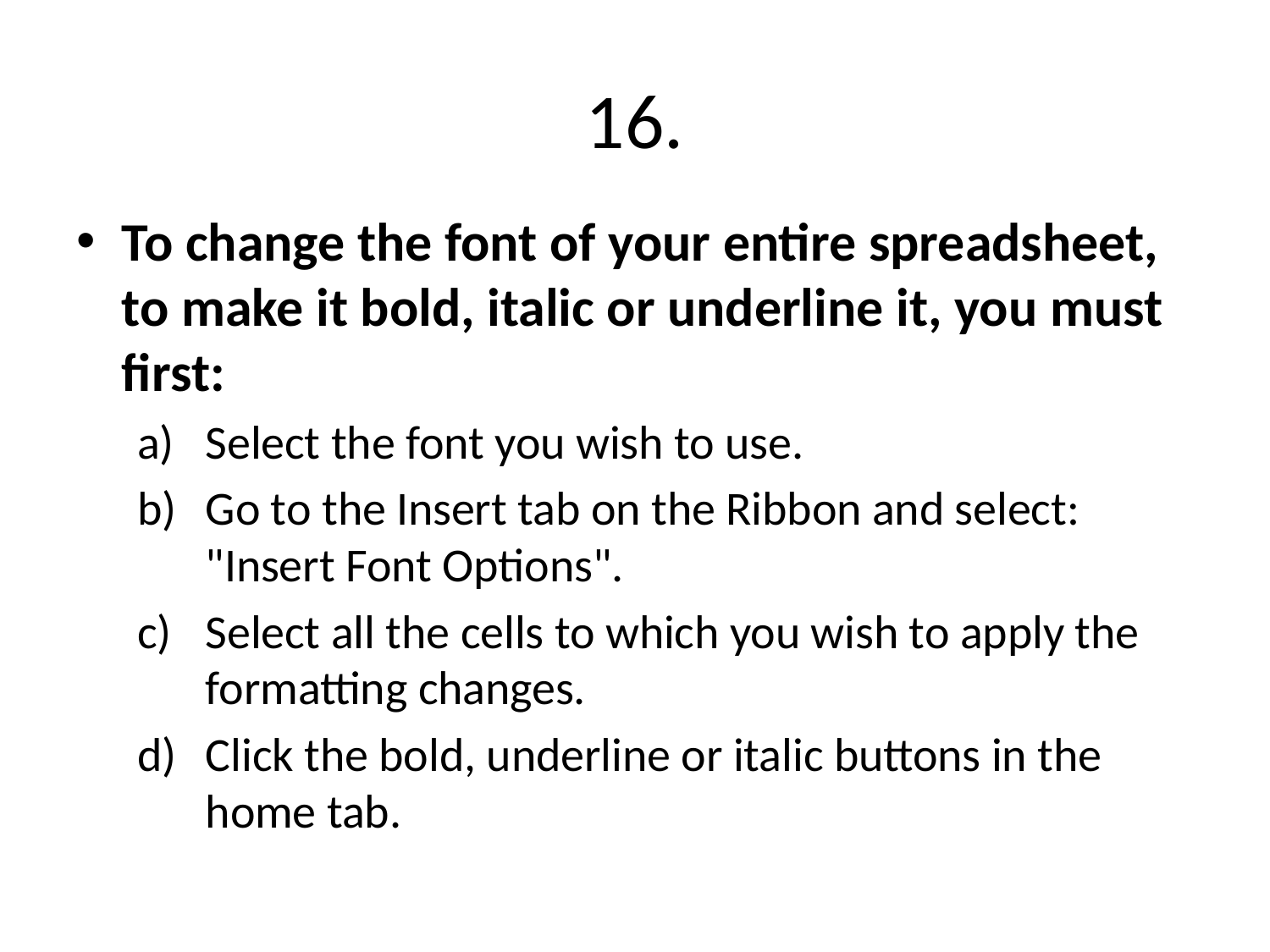

# 16.
To change the font of your entire spreadsheet, to make it bold, italic or underline it, you must first:
Select the font you wish to use.
Go to the Insert tab on the Ribbon and select:  "Insert Font Options".
Select all the cells to which you wish to apply the formatting changes.
Click the bold, underline or italic buttons in the home tab.